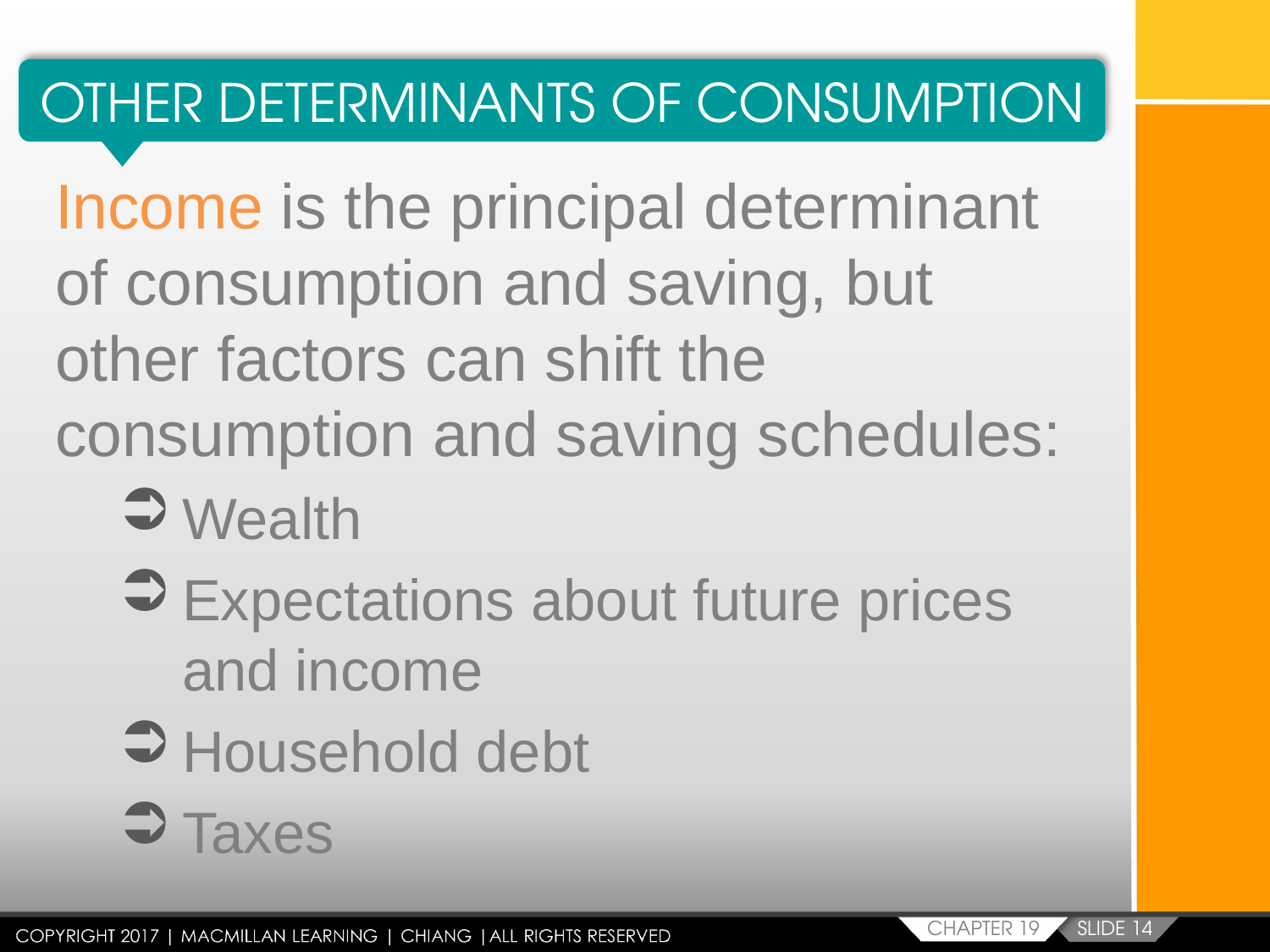

OTHER DETERMINANTS OF CONSUMPTION

Income is the principal determinant of consumption and saving, but other factors can shift the consumption and saving schedules:
Wealth
Expectations about future prices and income
Household debt
Taxes

SLIDE 14
CHAPTER 19